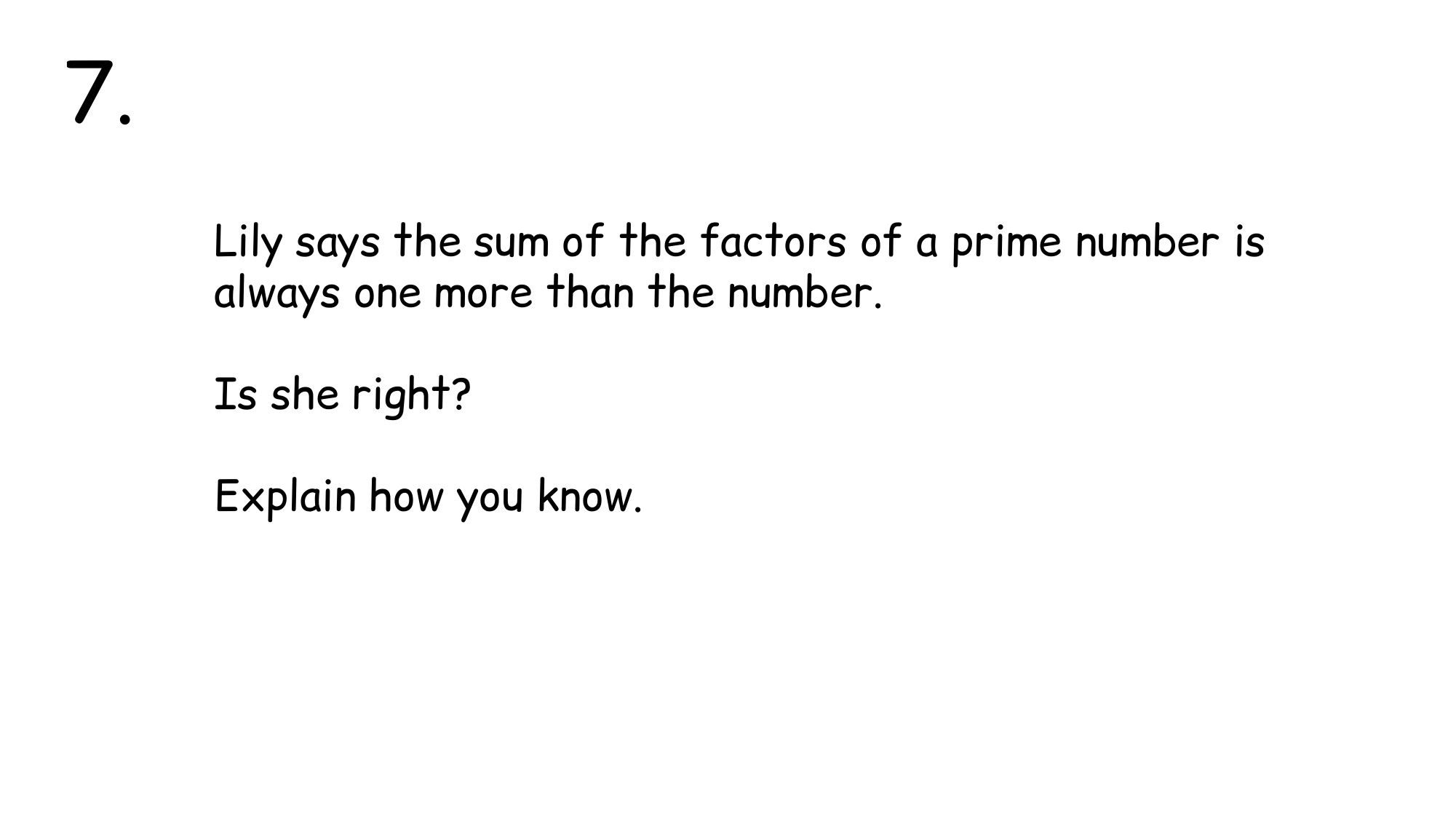

7.
Lily says the sum of the factors of a prime number is always one more than the number.

Is she right?

Explain how you know.